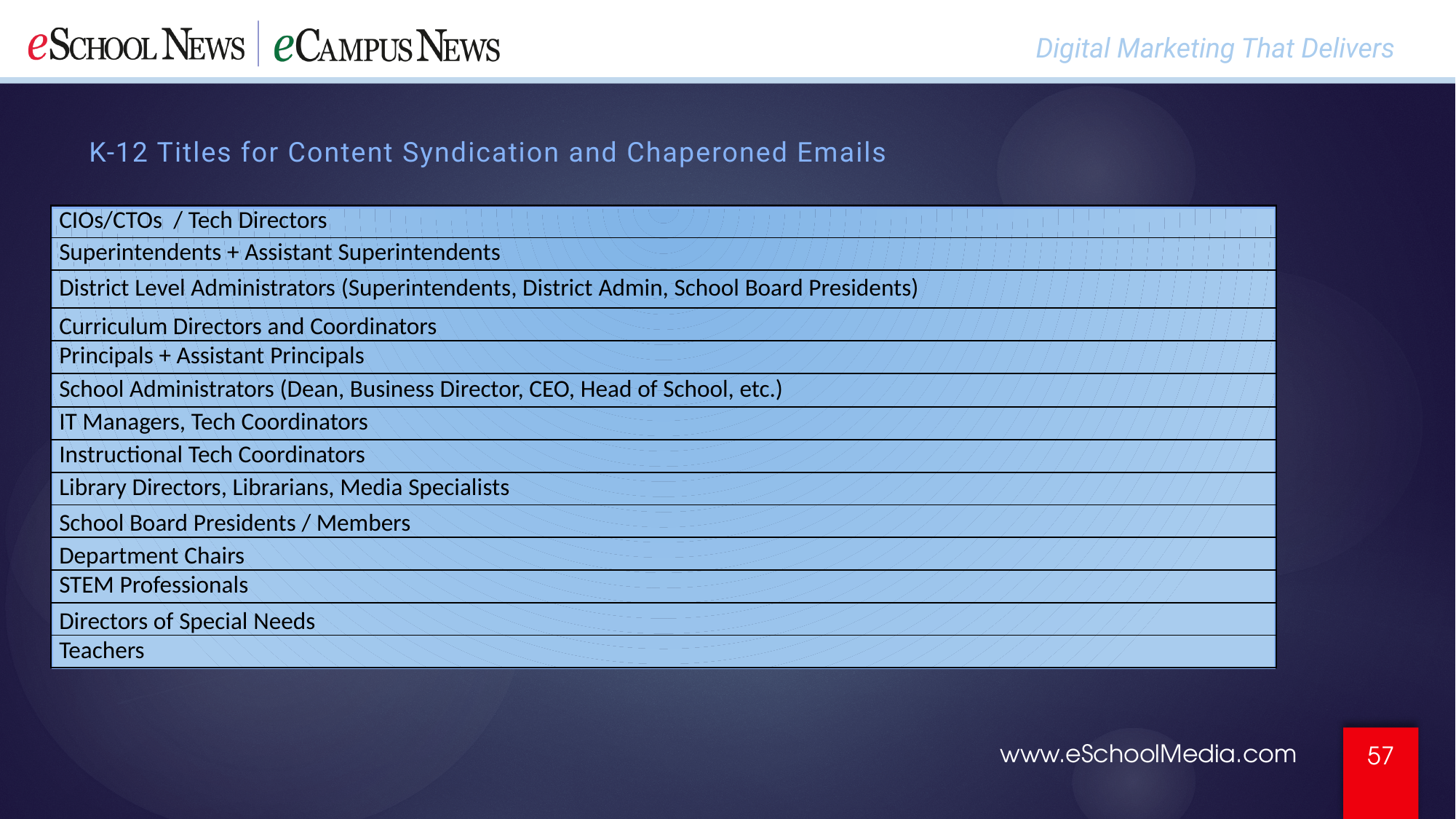

K-12 Titles for Content Syndication and Chaperoned Emails
| CIOs/CTOs  / Tech Directors |
| --- |
| Superintendents + Assistant Superintendents |
| District Level Administrators (Superintendents, District Admin, School Board Presidents) |
| Curriculum Directors and Coordinators |
| Principals + Assistant Principals |
| School Administrators (Dean, Business Director, CEO, Head of School, etc.) |
| IT Managers, Tech Coordinators |
| Instructional Tech Coordinators |
| Library Directors, Librarians, Media Specialists |
| School Board Presidents / Members |
| Department Chairs |
| STEM Professionals |
| Directors of Special Needs |
| Teachers |